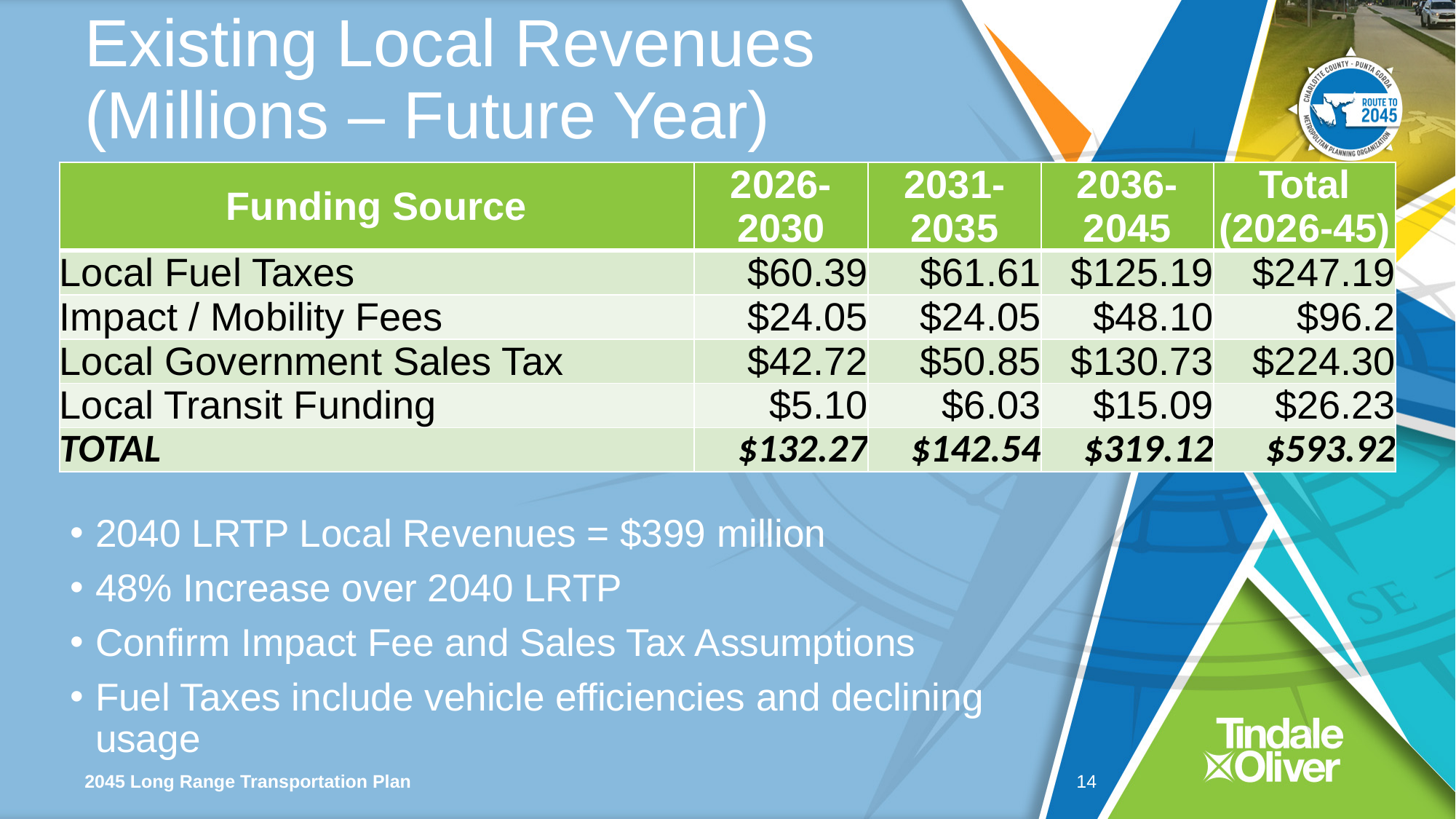

# Existing Local Revenues (Millions – Future Year)
| Funding Source | 2026-2030 | 2031-2035 | 2036-2045 | Total (2026-45) |
| --- | --- | --- | --- | --- |
| Local Fuel Taxes | $60.39 | $61.61 | $125.19 | $247.19 |
| Impact / Mobility Fees | $24.05 | $24.05 | $48.10 | $96.2 |
| Local Government Sales Tax | $42.72 | $50.85 | $130.73 | $224.30 |
| Local Transit Funding | $5.10 | $6.03 | $15.09 | $26.23 |
| TOTAL | $132.27 | $142.54 | $319.12 | $593.92 |
2040 LRTP Local Revenues = $399 million
48% Increase over 2040 LRTP
Confirm Impact Fee and Sales Tax Assumptions
Fuel Taxes include vehicle efficiencies and declining usage

2045 Long Range Transportation Plan
14